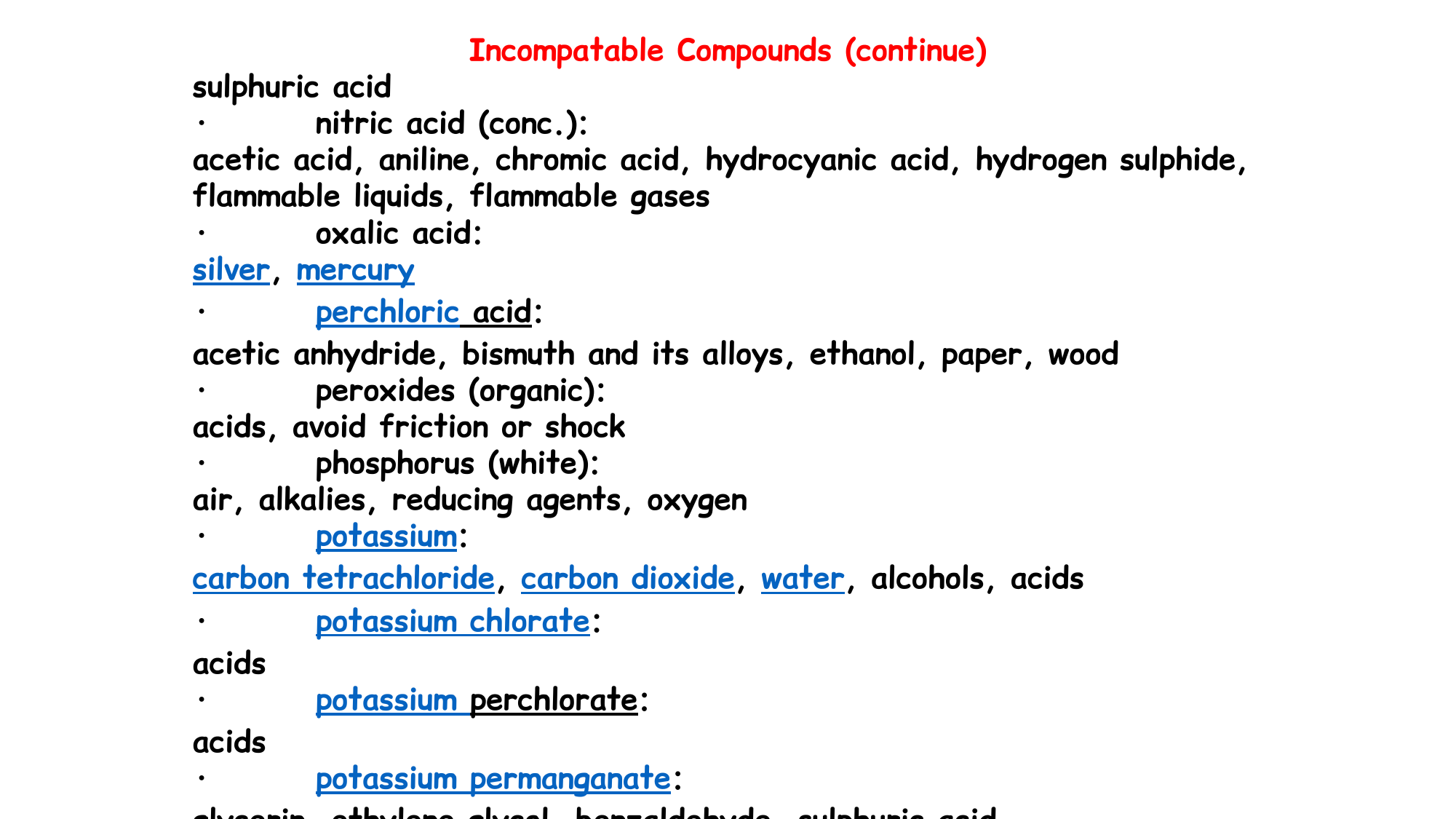

Incompatable Compounds (continue)
sulphuric acid
·        nitric acid (conc.):
acetic acid, aniline, chromic acid, hydrocyanic acid, hydrogen sulphide, flammable liquids, flammable gases
·        oxalic acid:
silver, mercury
·        perchloric acid:
acetic anhydride, bismuth and its alloys, ethanol, paper, wood
·        peroxides (organic):
acids, avoid friction or shock
·        phosphorus (white):
air, alkalies, reducing agents, oxygen
·        potassium:
carbon tetrachloride, carbon dioxide, water, alcohols, acids
·        potassium chlorate:
acids
·        potassium perchlorate:
acids
·        potassium permanganate:
glycerin, ethylene glycol, benzaldehyde, sulphuric acid
·        selenides:
reducing agents